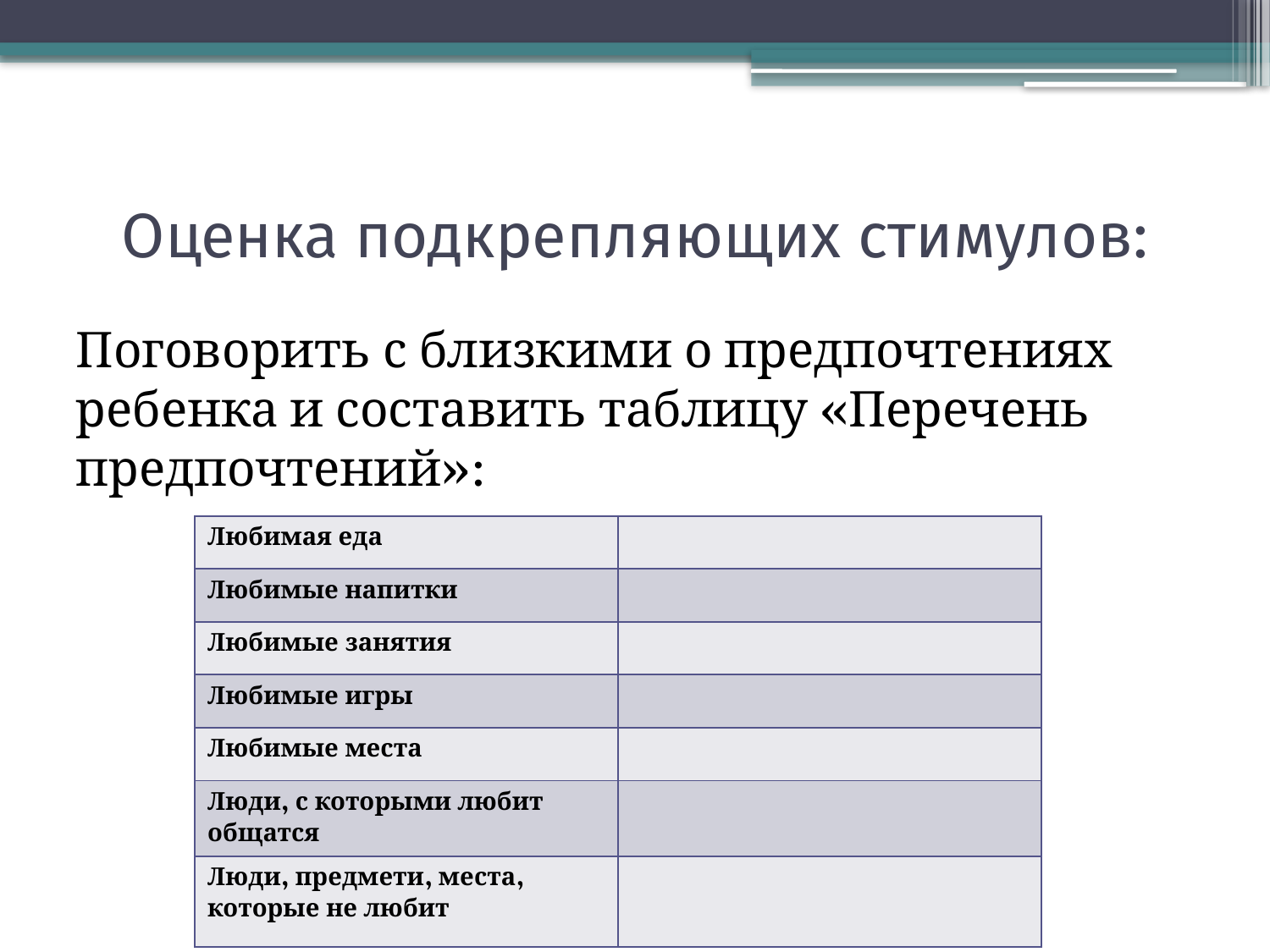

# Оценка подкрепляющих стимулов:
Поговорить с близкими о предпочтениях ребенка и составить таблицу «Перечень предпочтений»:
| Любимая еда |  |
| --- | --- |
| Любимые напитки |  |
| Любимые занятия |  |
| Любимые игры |  |
| Любимые места |  |
| Люди, с которыми любит общатся |  |
| Люди, предмети, места, которые не любит |  |